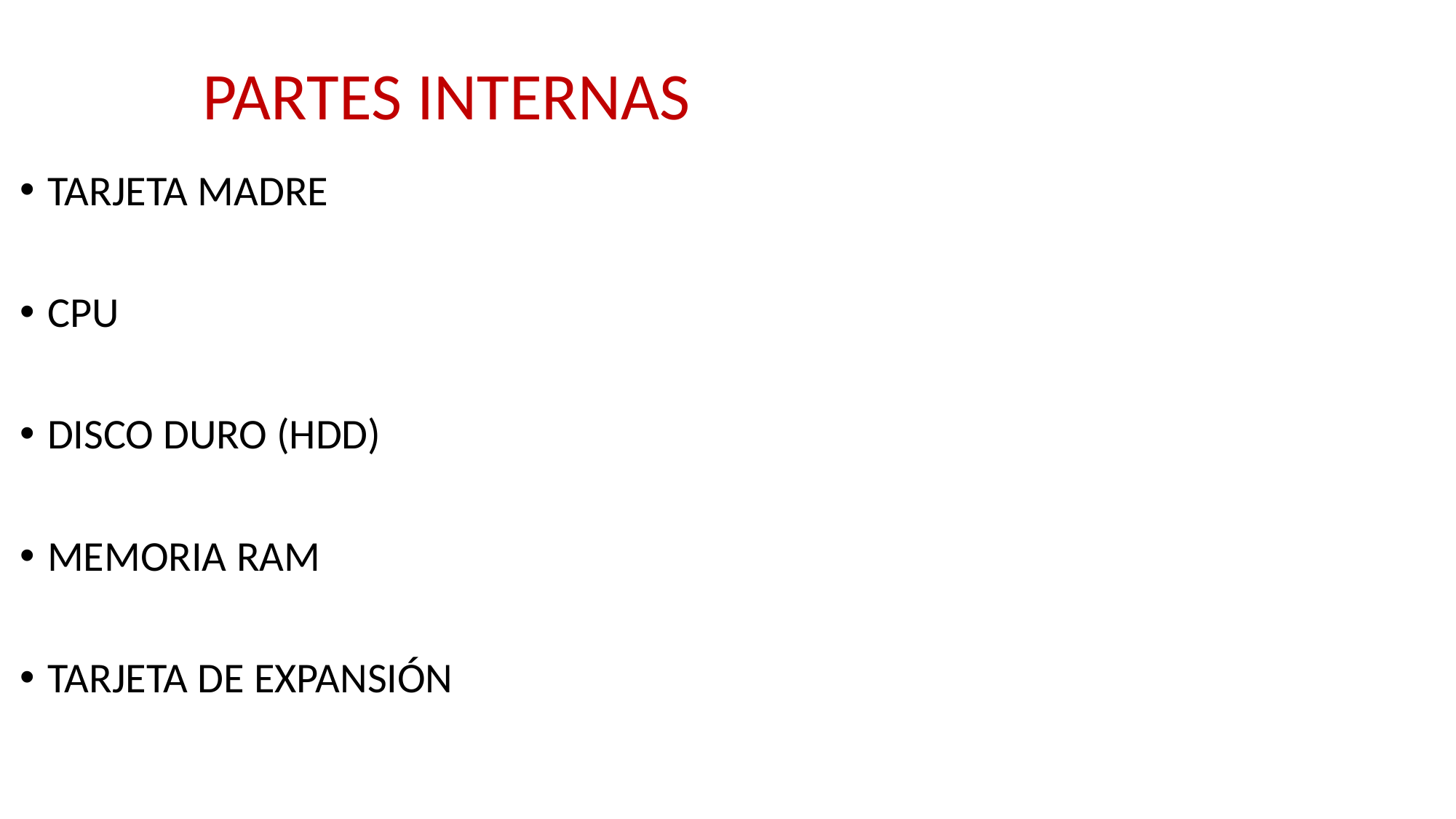

# PARTES INTERNAS
TARJETA MADRE

CPU

DISCO DURO (HDD)

MEMORIA RAM

TARJETA DE EXPANSIÓN